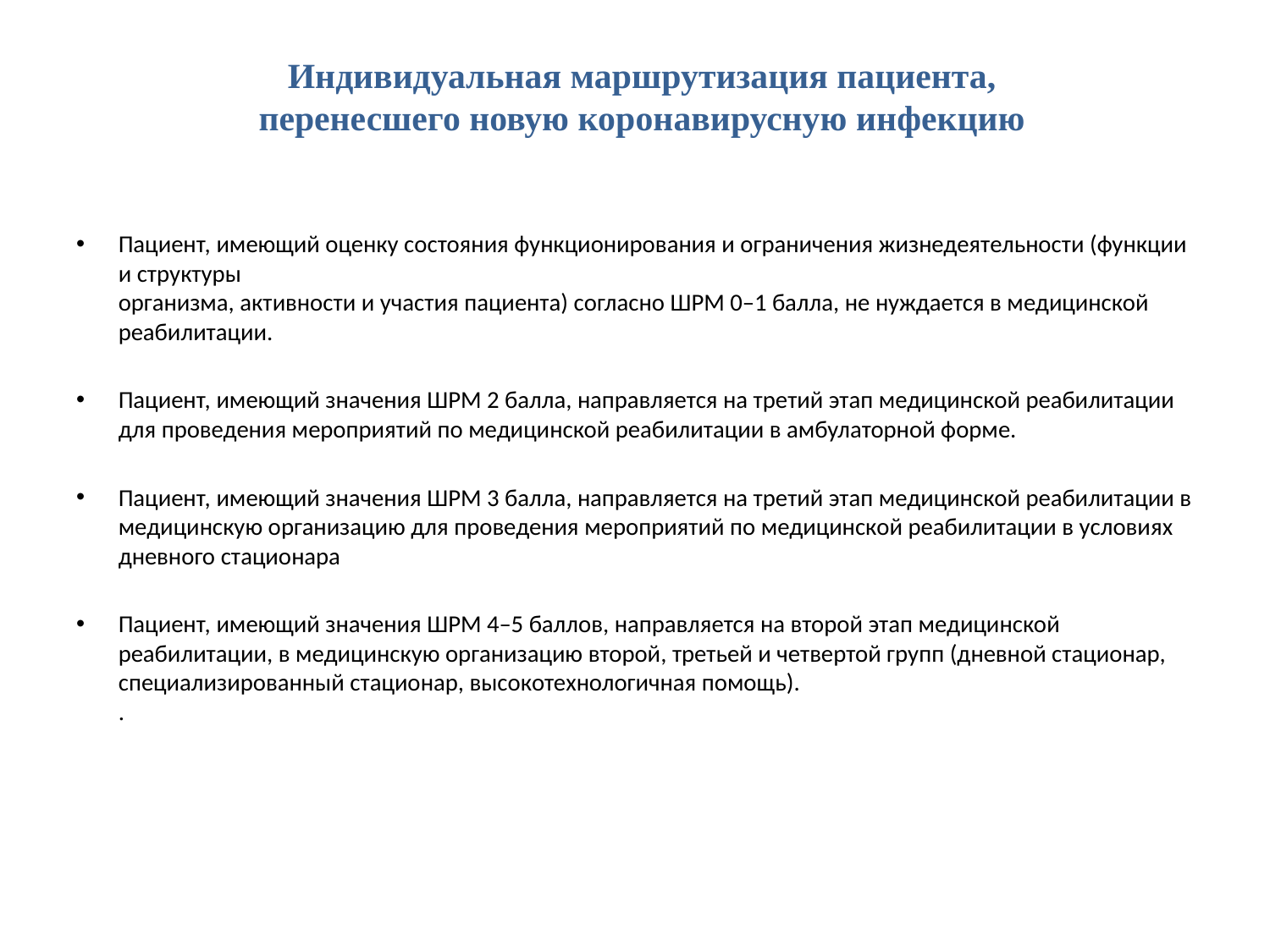

# Индивидуальная маршрутизация пациента, перенесшего новую коронавирусную инфекцию
Пациент, имеющий оценку состояния функционирования и ограничения жизнедеятельности (функции и структуры
организма, активности и участия пациента) согласно ШРМ 0–1 балла, не нуждается в медицинской реабилитации.

Пациент, имеющий значения ШРМ 2 балла, направляется на третий этап медицинской реабилитации для проведения мероприятий по медицинской реабилитации в амбулаторной форме.

Пациент, имеющий значения ШРМ 3 балла, направляется на третий этап медицинской реабилитации в медицинскую организацию для проведения мероприятий по медицинской реабилитации в условиях дневного стационара

Пациент, имеющий значения ШРМ 4–5 баллов, направляется на второй этап медицинской реабилитации, в медицинскую организацию второй, третьей и четвертой групп (дневной стационар, специализированный стационар, высокотехнологичная помощь).
.